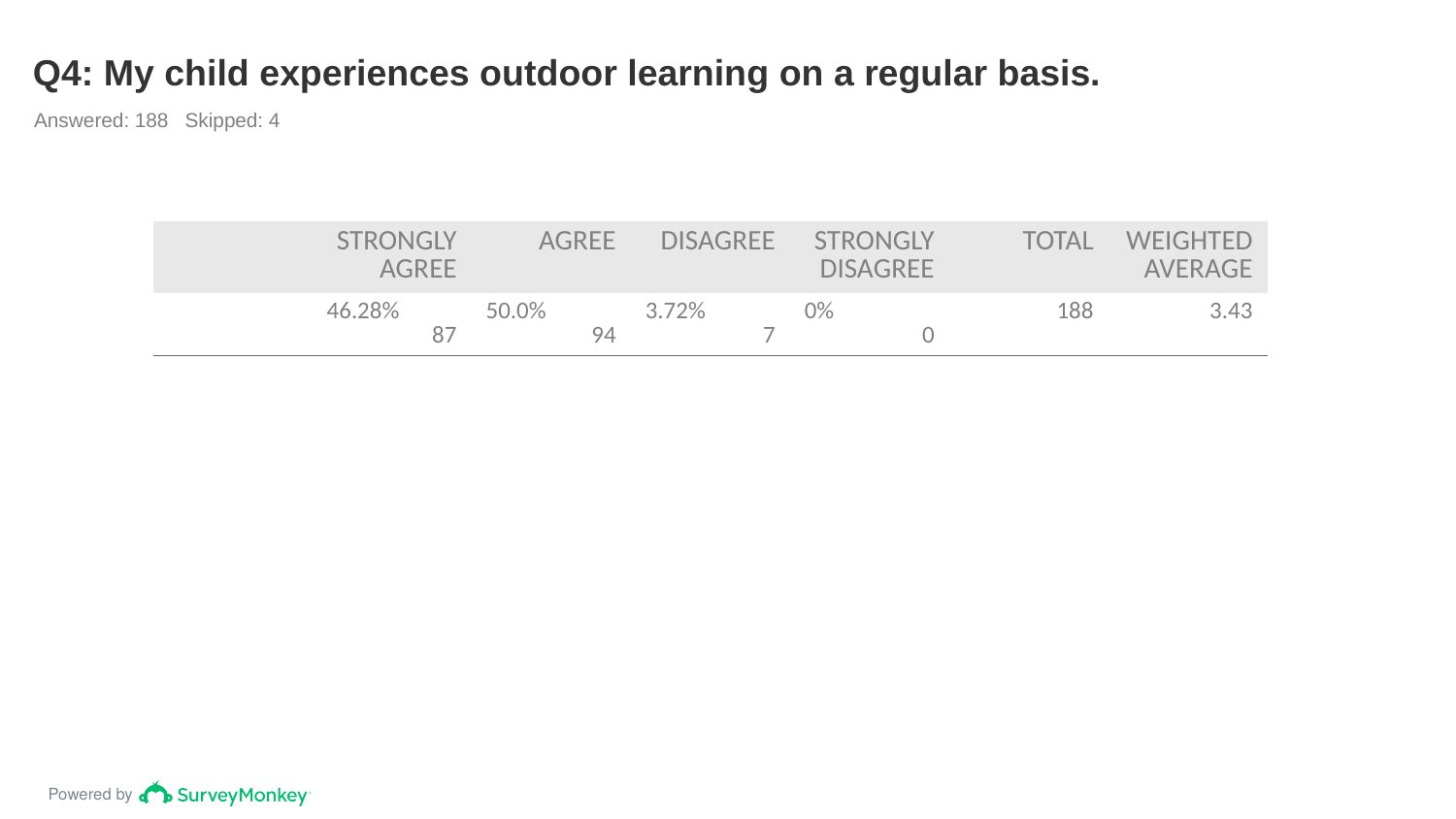

# Q4: My child experiences outdoor learning on a regular basis.
Answered: 188   Skipped: 4
|  | STRONGLY AGREE | AGREE | DISAGREE | STRONGLY DISAGREE | TOTAL | WEIGHTED AVERAGE |
| --- | --- | --- | --- | --- | --- | --- |
|  | 46.28% 87 | 50.0% 94 | 3.72% 7 | 0% 0 | 188 | 3.43 |